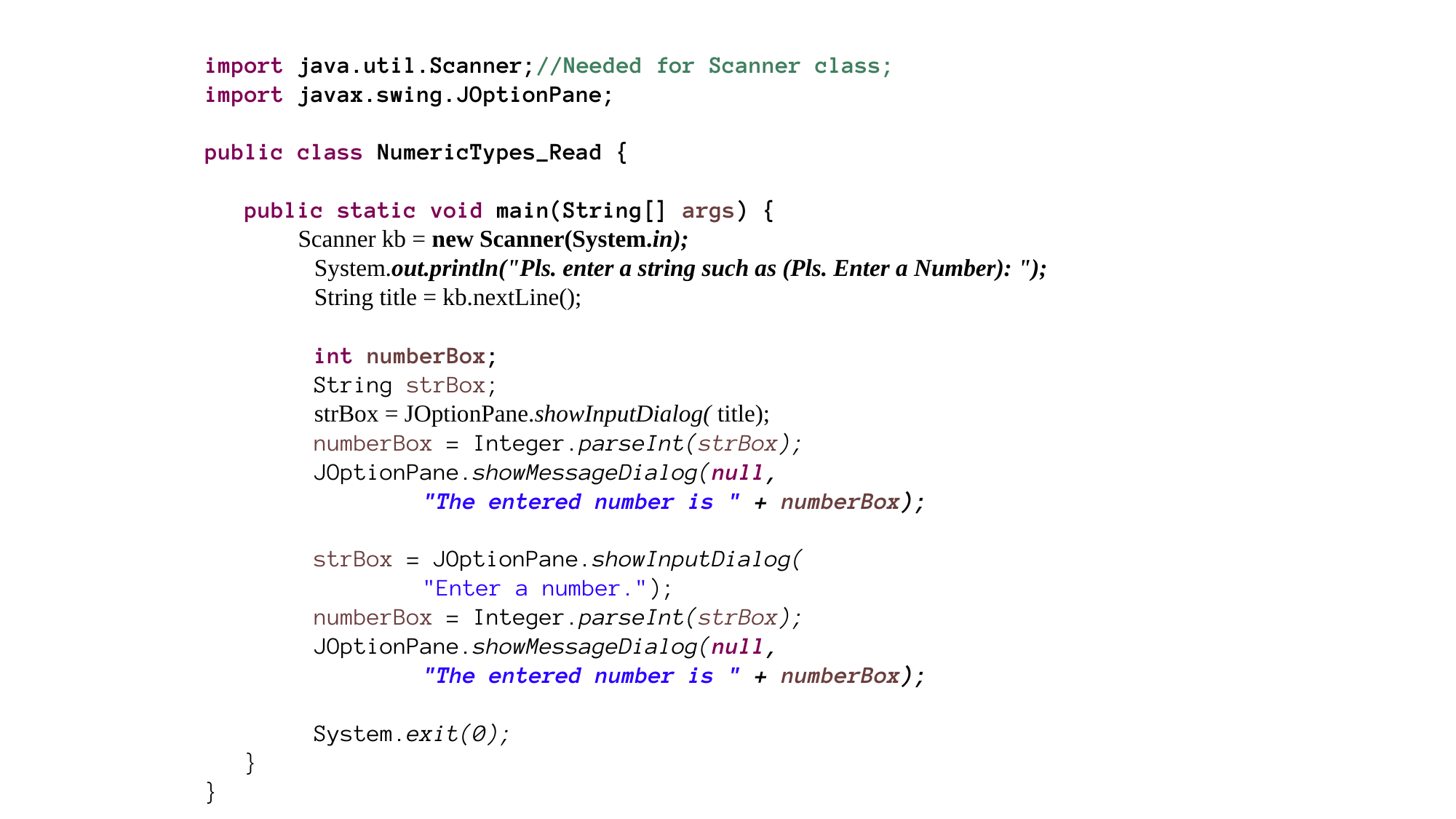

import java.util.Scanner;//Needed for Scanner class;
import javax.swing.JOptionPane;

public class NumericTypes_Read {

   public static void main(String[] args) {
       Scanner kb = new Scanner(System.in);
	System.out.println("Pls. enter a string such as (Pls. Enter a Number): ");
	String title = kb.nextLine();

	int numberBox;
	String strBox;
	strBox = JOptionPane.showInputDialog( title);
	numberBox = Integer.parseInt(strBox);
	JOptionPane.showMessageDialog(null,
		"The entered number is " + numberBox);

	strBox = JOptionPane.showInputDialog(
  		"Enter a number.");
	numberBox = Integer.parseInt(strBox);
	JOptionPane.showMessageDialog(null,
		"The entered number is " + numberBox);

	System.exit(0);
   }
}